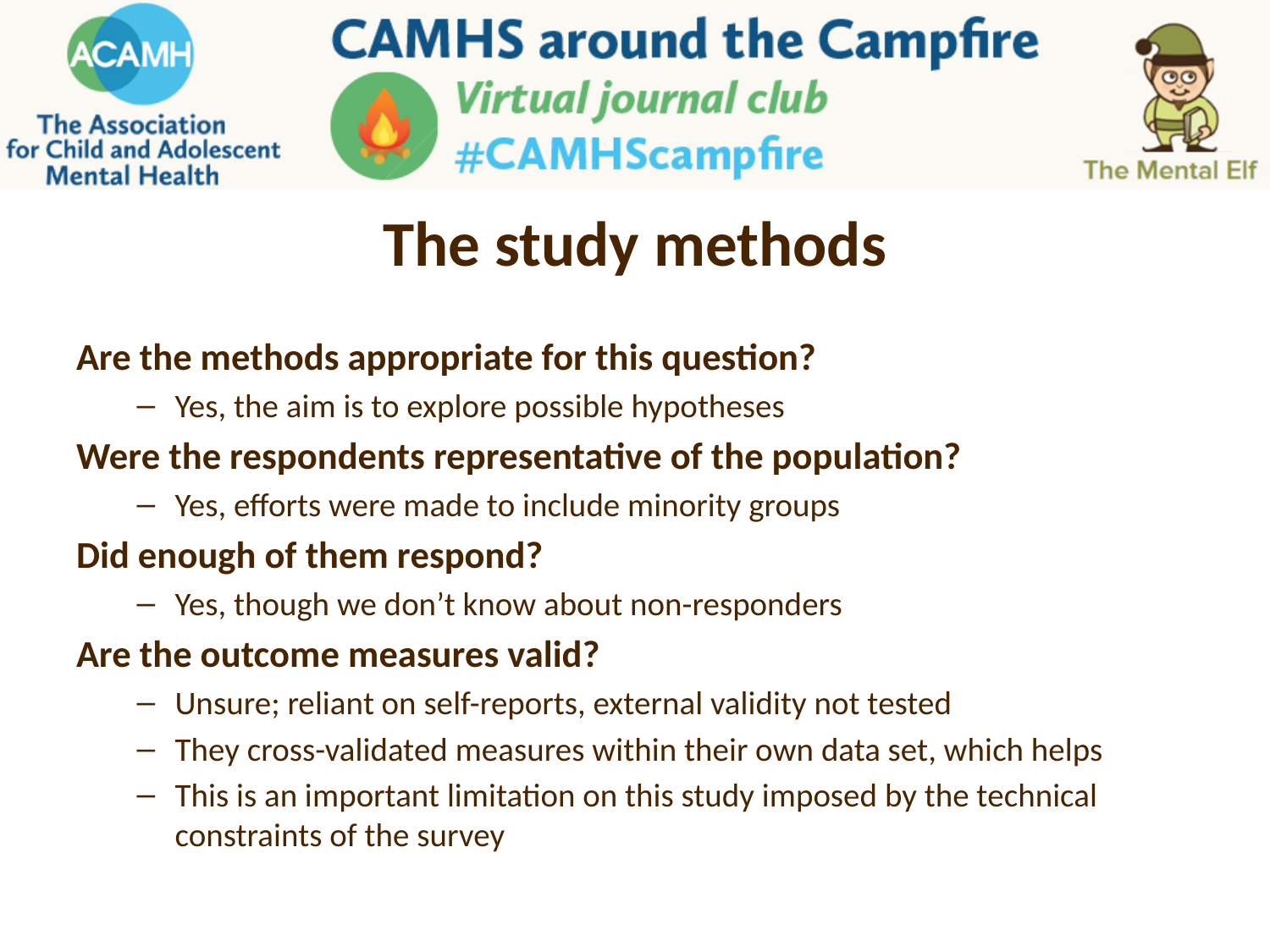

# The study methods
Are the methods appropriate for this question?
Yes, the aim is to explore possible hypotheses
Were the respondents representative of the population?
Yes, efforts were made to include minority groups
Did enough of them respond?
Yes, though we don’t know about non-responders
Are the outcome measures valid?
Unsure; reliant on self-reports, external validity not tested
They cross-validated measures within their own data set, which helps
This is an important limitation on this study imposed by the technical constraints of the survey